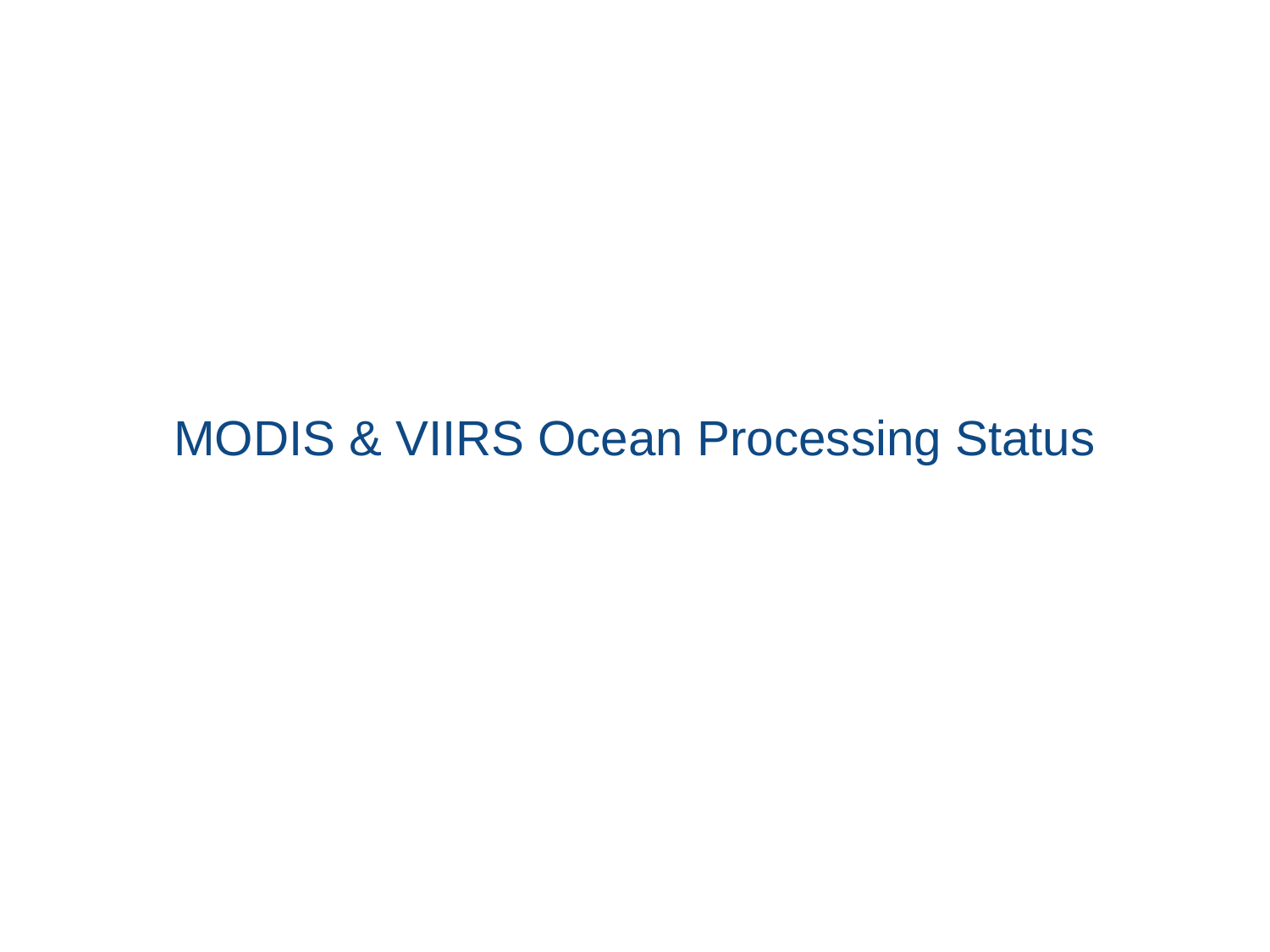

# MODIS & VIIRS Ocean Processing Status